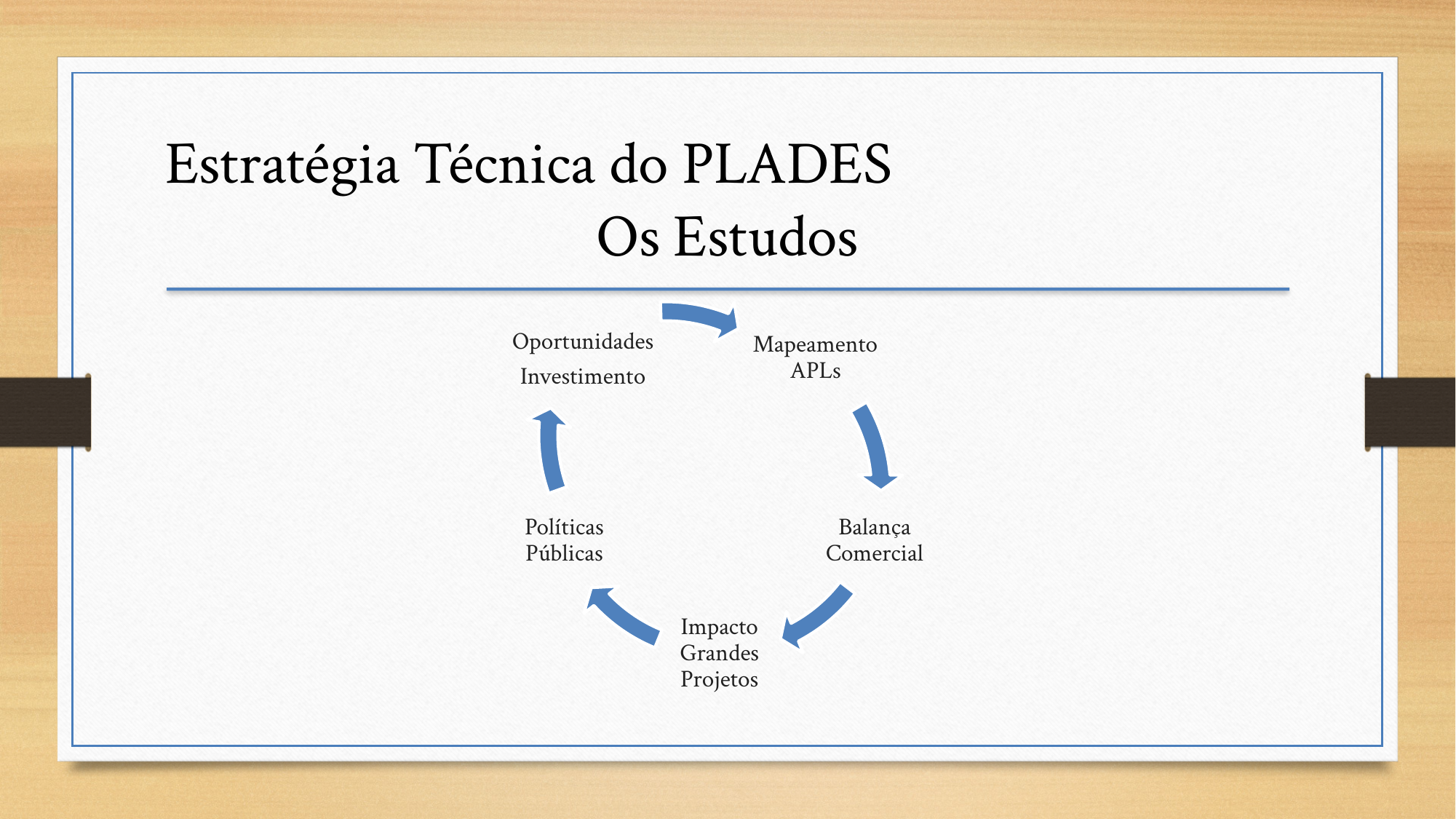

Estratégia Técnica do PLADES
Os Estudos

Mapeamento APLs
Oportunidades
Investimento
Políticas Públicas
Balança Comercial
Impacto Grandes Projetos